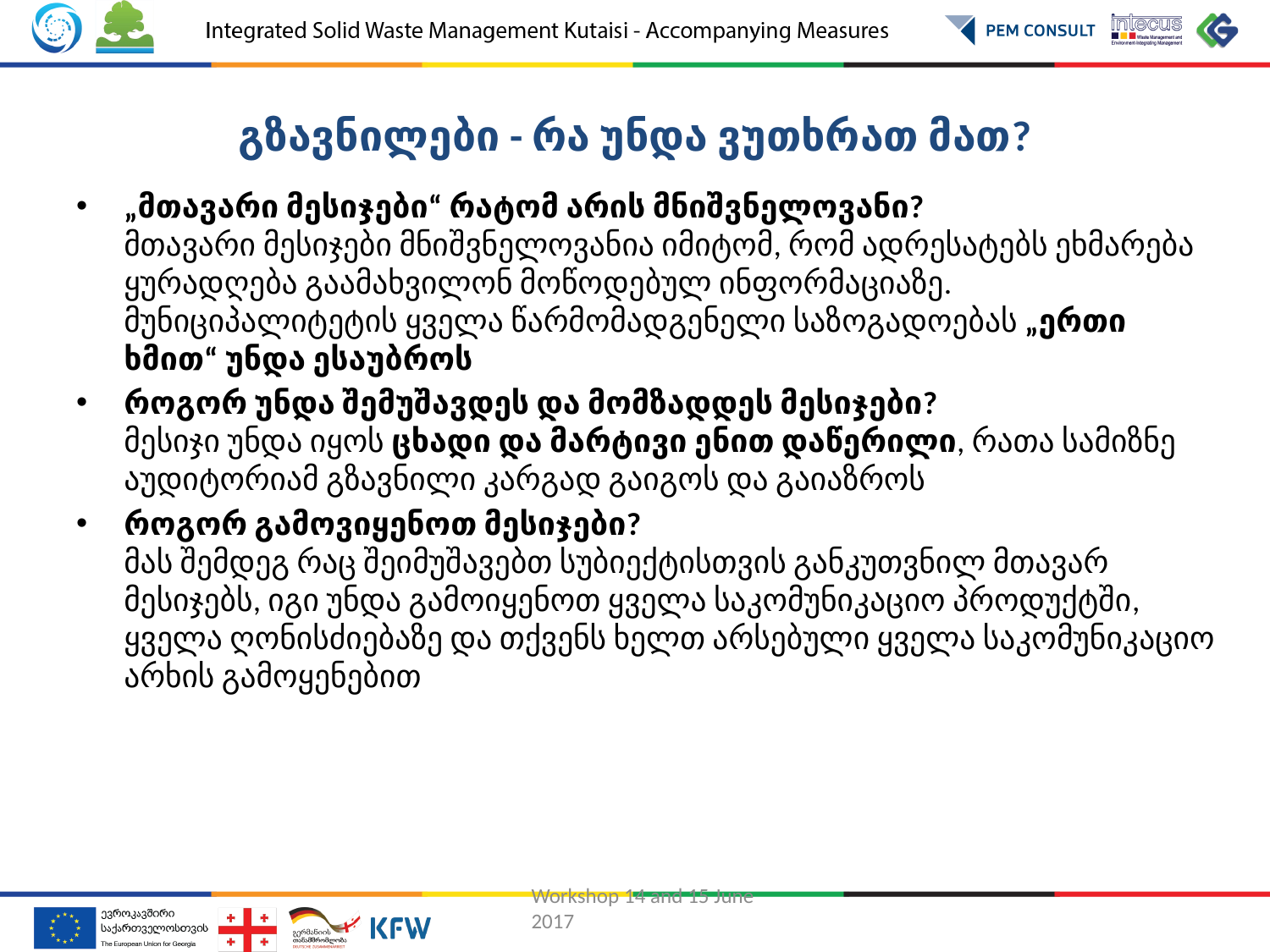

# გზავნილები - რა უნდა ვუთხრათ მათ?
„მთავარი მესიჯები“ რატომ არის მნიშვნელოვანი?
მთავარი მესიჯები მნიშვნელოვანია იმიტომ, რომ ადრესატებს ეხმარება ყურადღება გაამახვილონ მოწოდებულ ინფორმაციაზე. მუნიციპალიტეტის ყველა წარმომადგენელი საზოგადოებას „ერთი ხმით“ უნდა ესაუბროს
როგორ უნდა შემუშავდეს და მომზადდეს მესიჯები?
მესიჯი უნდა იყოს ცხადი და მარტივი ენით დაწერილი, რათა სამიზნე აუდიტორიამ გზავნილი კარგად გაიგოს და გაიაზროს
როგორ გამოვიყენოთ მესიჯები?
მას შემდეგ რაც შეიმუშავებთ სუბიექტისთვის განკუთვნილ მთავარ მესიჯებს, იგი უნდა გამოიყენოთ ყველა საკომუნიკაციო პროდუქტში, ყველა ღონისძიებაზე და თქვენს ხელთ არსებული ყველა საკომუნიკაციო არხის გამოყენებით
Workshop 14 and 15 June 2017